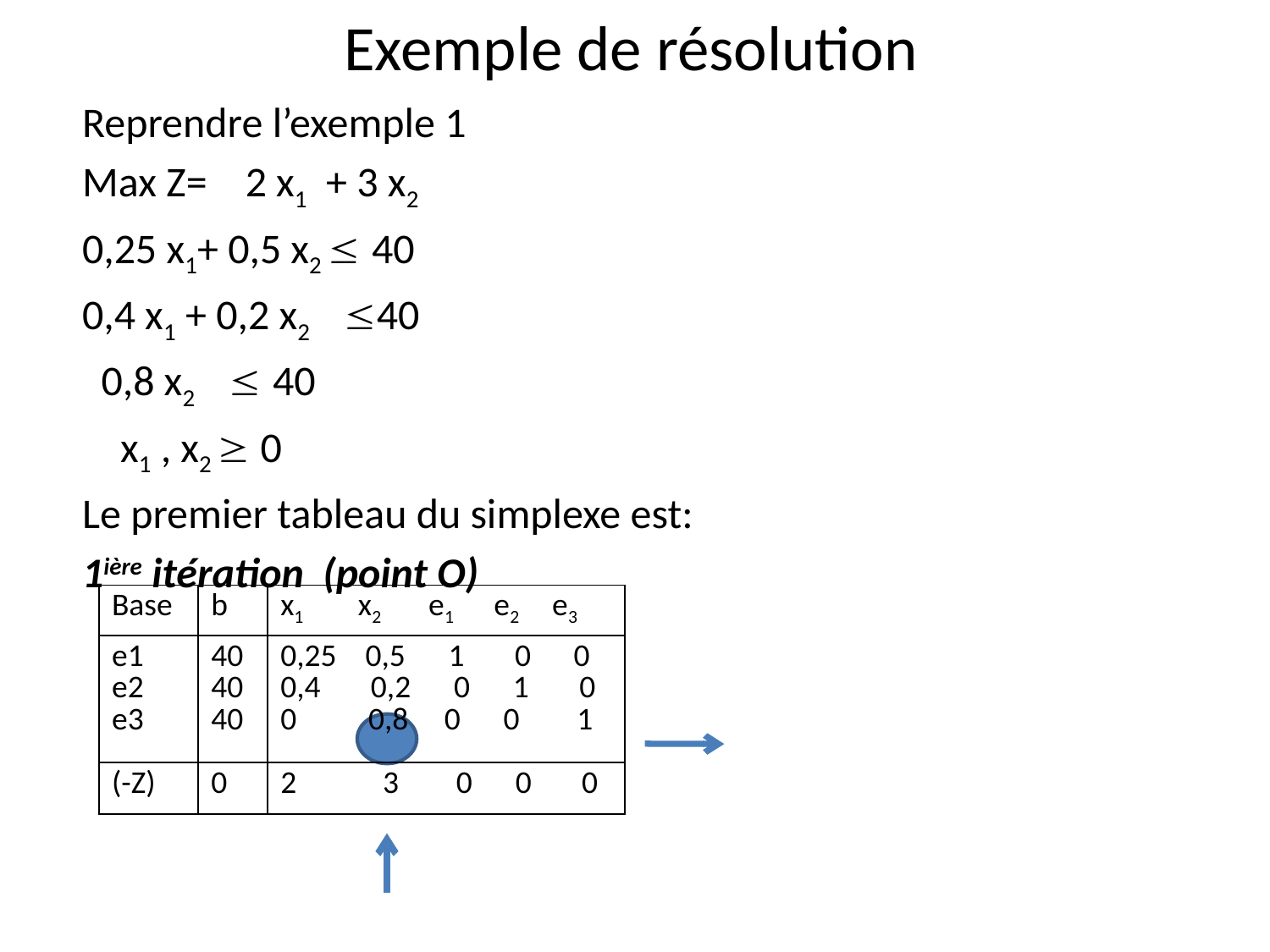

# Exemple de résolution
Reprendre l’exemple 1
Max Z=    2 x1  + 3 x2
0,25 x1+ 0,5 x2 ≤  40
0,4 x1 + 0,2 x2      ≤40
  0,8 x2      ≤  40
    x1 , x2 ≥ 0
Le premier tableau du simplexe est:
1ière itération  (point O)

| Base | b | x1 x2 e1 e2 e3 |
| --- | --- | --- |
| e1 e2 e3 | 40 40 40 | 0,25 0,5 1 0 0 0,4 0,2 0 1 0 0 0,8 0 0 1 |
| (-Z) | 0 | 2 3 0 0 0 |